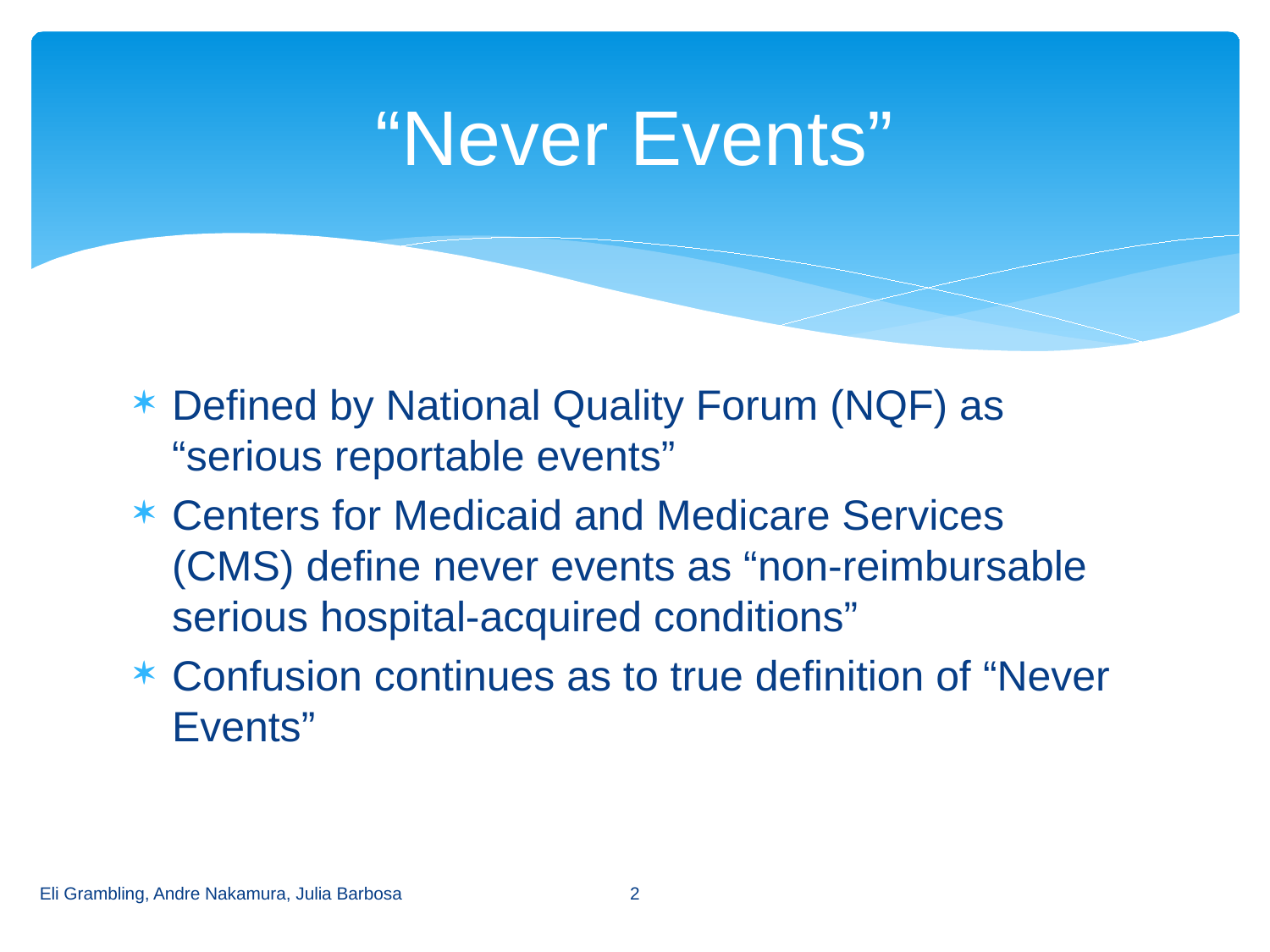

# “Never Events”
Defined by National Quality Forum (NQF) as “serious reportable events”
Centers for Medicaid and Medicare Services (CMS) define never events as “non-reimbursable serious hospital-acquired conditions”
Confusion continues as to true definition of “Never Events”
2
Eli Grambling, Andre Nakamura, Julia Barbosa